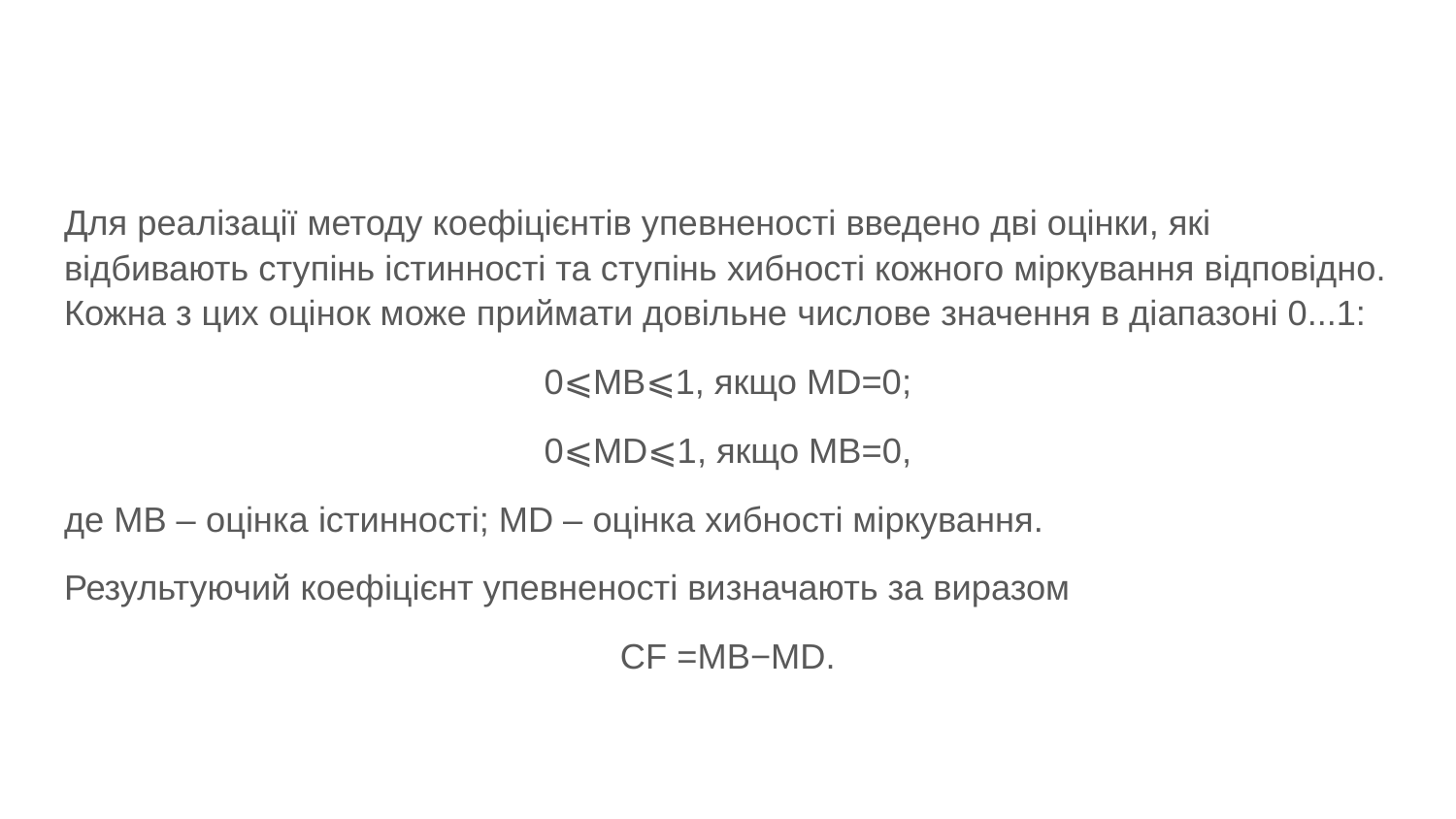

#
Для реалізації методу коефіцієнтів упевненості введено дві оцінки, які відбивають ступінь істинності та ступінь хибності кожного міркування відповідно. Кожна з цих оцінок може приймати довільне числове значення в діапазоні 0...1:
0⩽MB⩽1, якщо MD=0;
0⩽MD⩽1, якщо MB=0,
де MB – оцінка істинності; MD – оцінка хибності міркування.
Результуючий коефіцієнт упевненості визначають за виразом
CF =MB−MD.